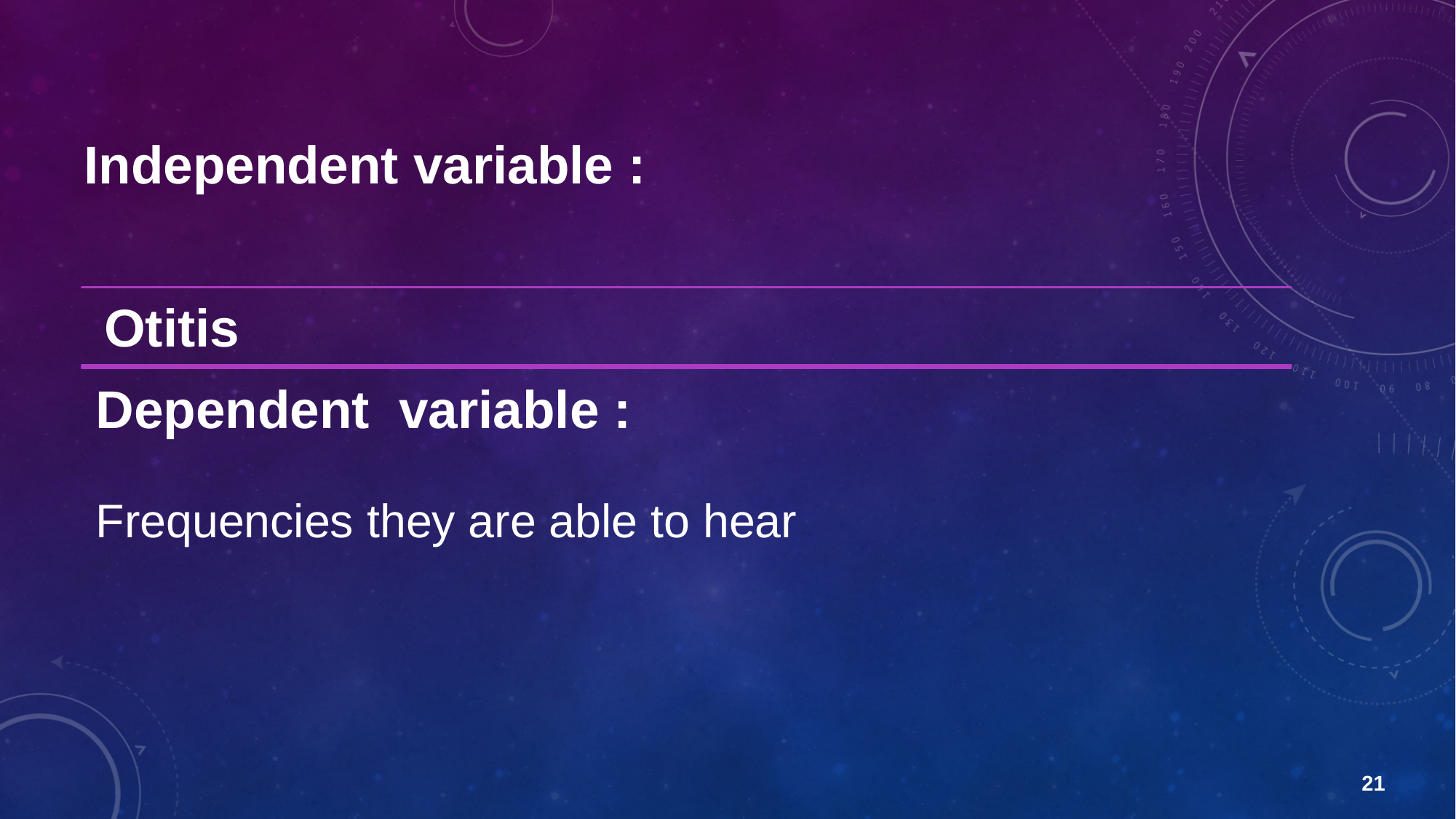

# Independent variable :

Dependent  variable :

Frequencies they are able to hear

Otitis
21